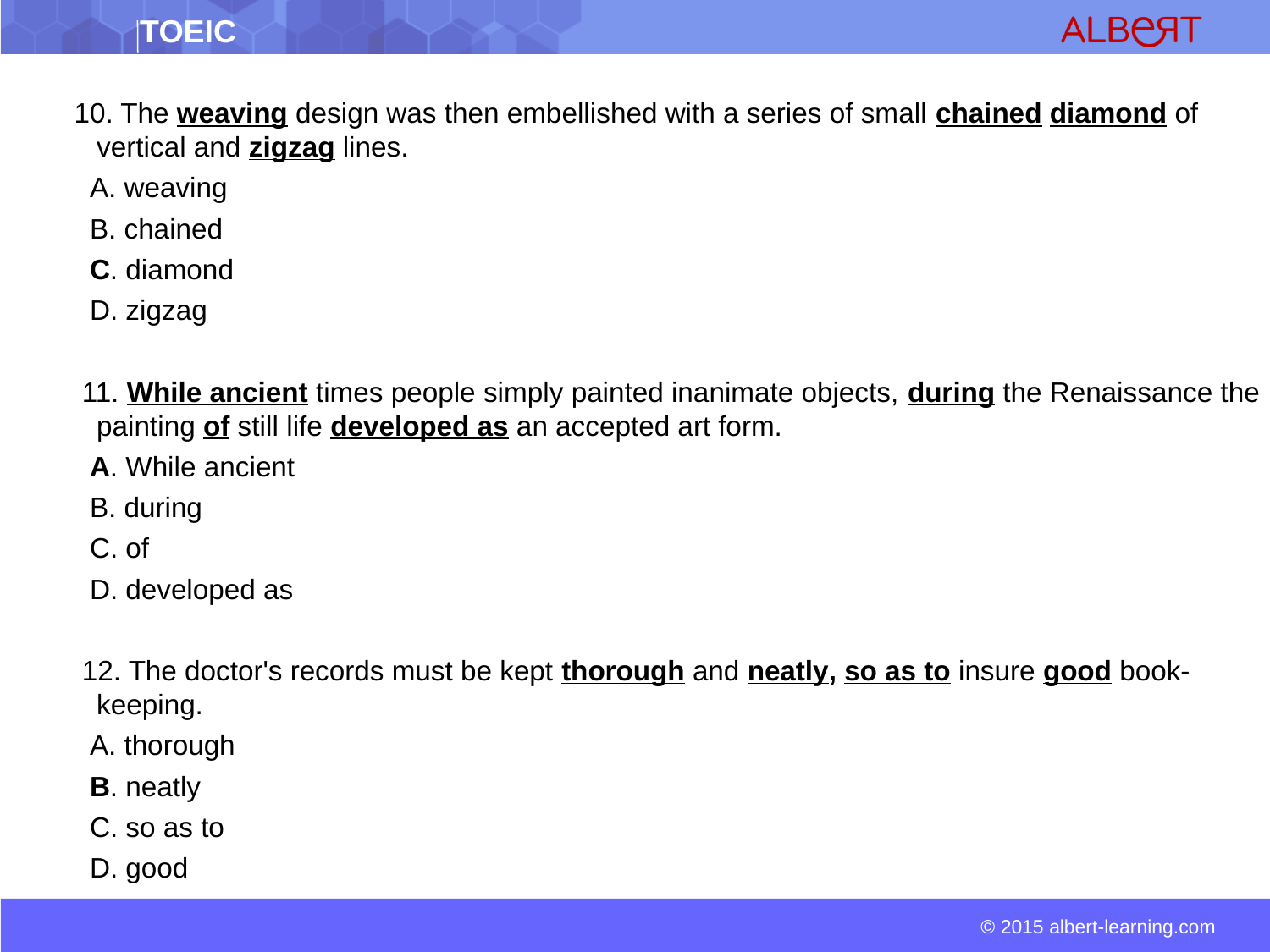

10. The weaving design was then embellished with a series of small chained diamond of vertical and zigzag lines.
  A. weaving
  B. chained
  C. diamond
  D. zigzag

 11. While ancient times people simply painted inanimate objects, during the Renaissance the painting of still life developed as an accepted art form.
  A. While ancient
  B. during
  C. of
  D. developed as

 12. The doctor's records must be kept thorough and neatly, so as to insure good book-keeping.
  A. thorough
  B. neatly
  C. so as to
  D. good